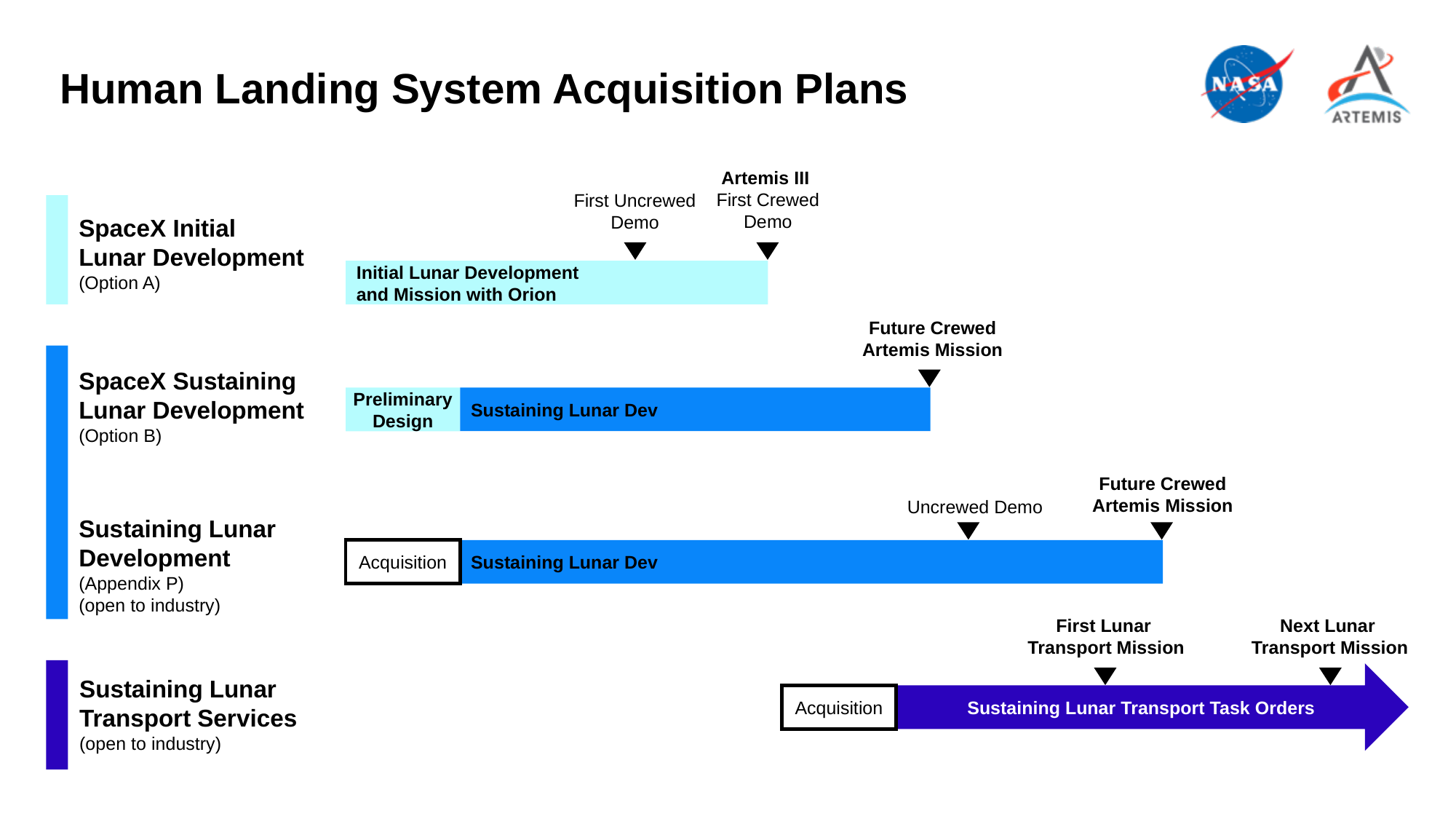

Human Landing System Acquisition Plans
Artemis III
First Crewed Demo
First Uncrewed Demo

SpaceX Initial Lunar Development
(Option A)

Initial Lunar Development
and Mission with Orion
Future Crewed Artemis Mission

SpaceX Sustaining Lunar Development
(Option B)

Sustaining Lunar Dev
Preliminary Design
Future Crewed Artemis Mission
NEW COMPETITION
Sustaining Lunar Development
(Appendix P)
(open to industry)
Uncrewed Demo

Acquisition
Sustaining Lunar Dev
First Lunar
Transport Mission
Next Lunar
Transport Mission

Sustaining Lunar Transport Task Orders

Sustaining Lunar Transport Services
(open to industry)
Acquisition